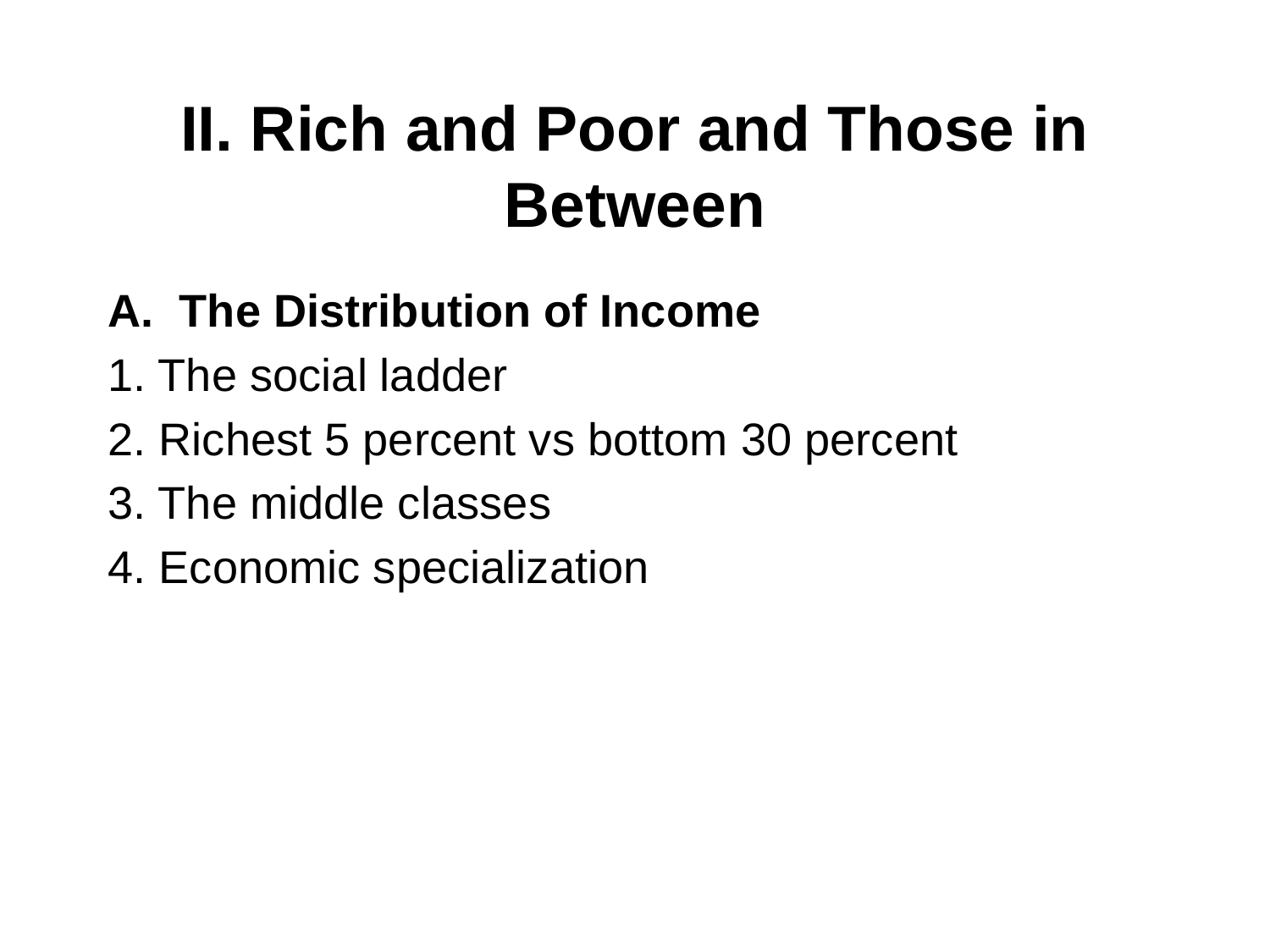

# II. Rich and Poor and Those in Between
The Distribution of Income
1. The social ladder
2. Richest 5 percent vs bottom 30 percent
3. The middle classes
4. Economic specialization